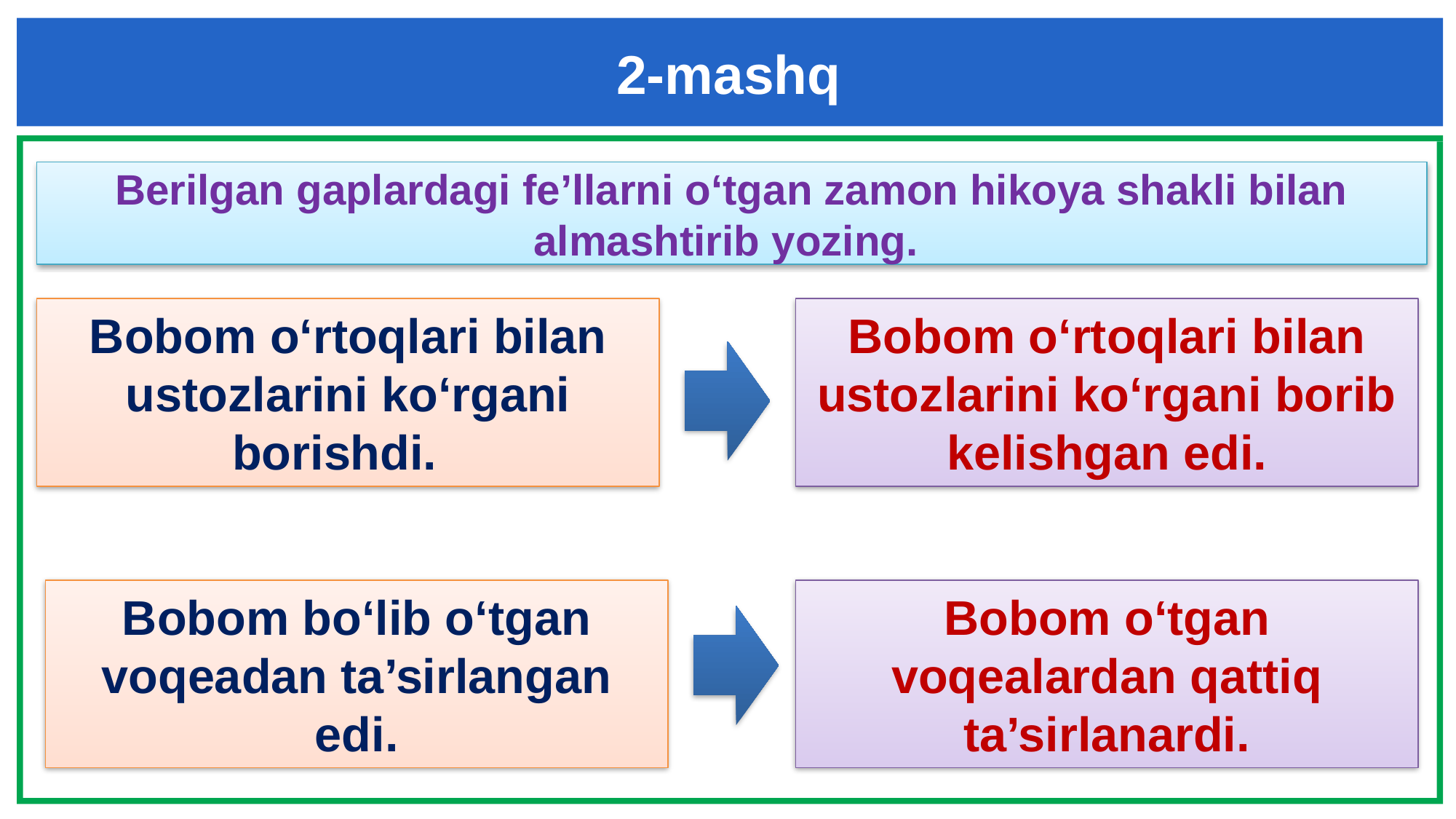

2-mashq
Berilgan gaplardagi fe’llarni o‘tgan zamon hikoya shakli bilan almashtirib yozing.
Bobom o‘rtoqlari bilan ustozlarini ko‘rgani borishdi.
Bobom o‘rtoqlari bilan ustozlarini ko‘rgani borib kelishgan edi.

Bobom bo‘lib o‘tgan voqeadan ta’sirlangan edi.
Bobom o‘tgan voqealardan qattiq ta’sirlanardi.